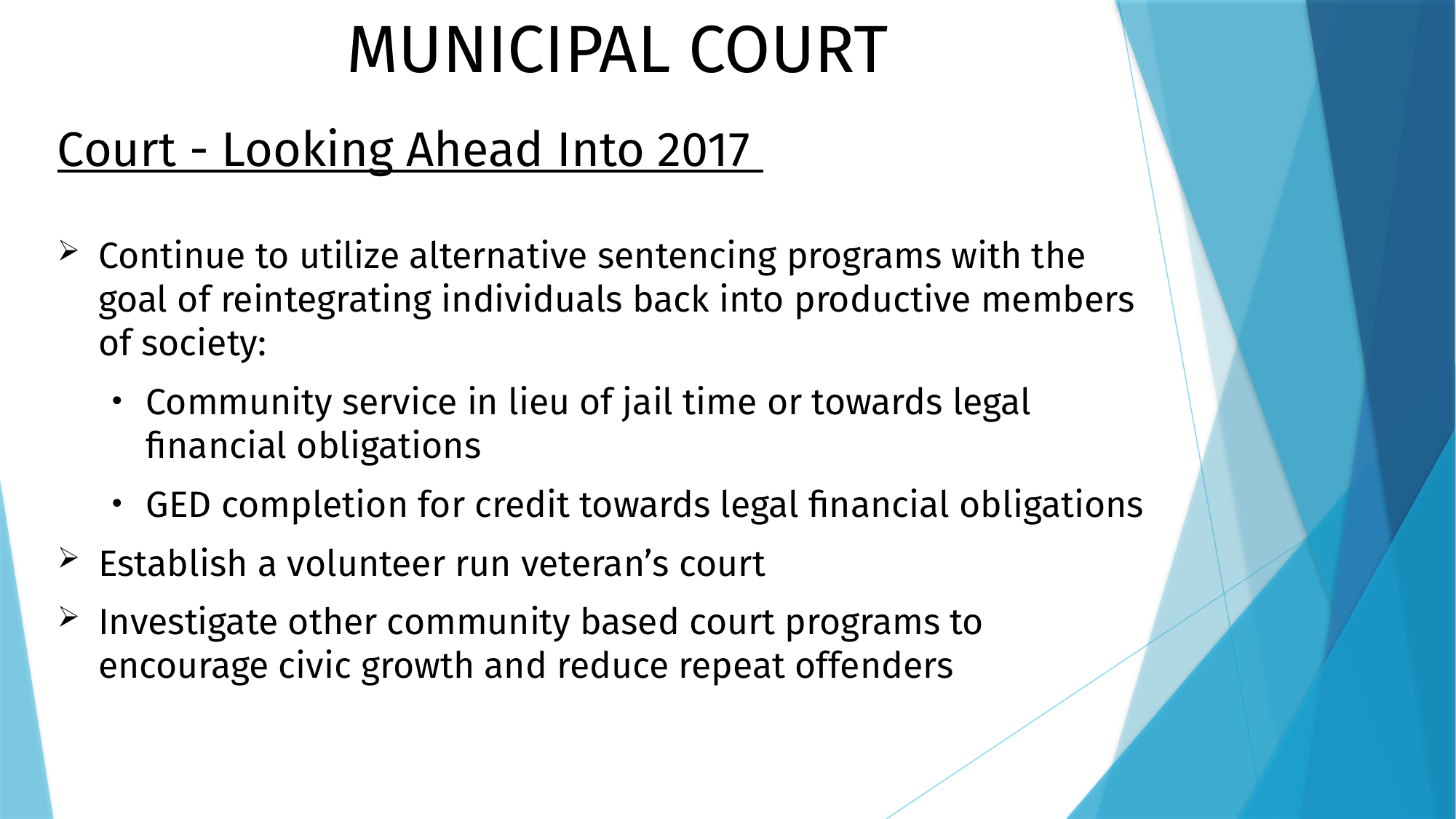

# MUNICIPAL COURT
Court - Looking Ahead Into 2017

Continue to utilize alternative sentencing programs with the goal of reintegrating individuals back into productive members of society:
Community service in lieu of jail time or towards legal financial obligations
GED completion for credit towards legal financial obligations
Establish a volunteer run veteran’s court
Investigate other community based court programs to encourage civic growth and reduce repeat offenders